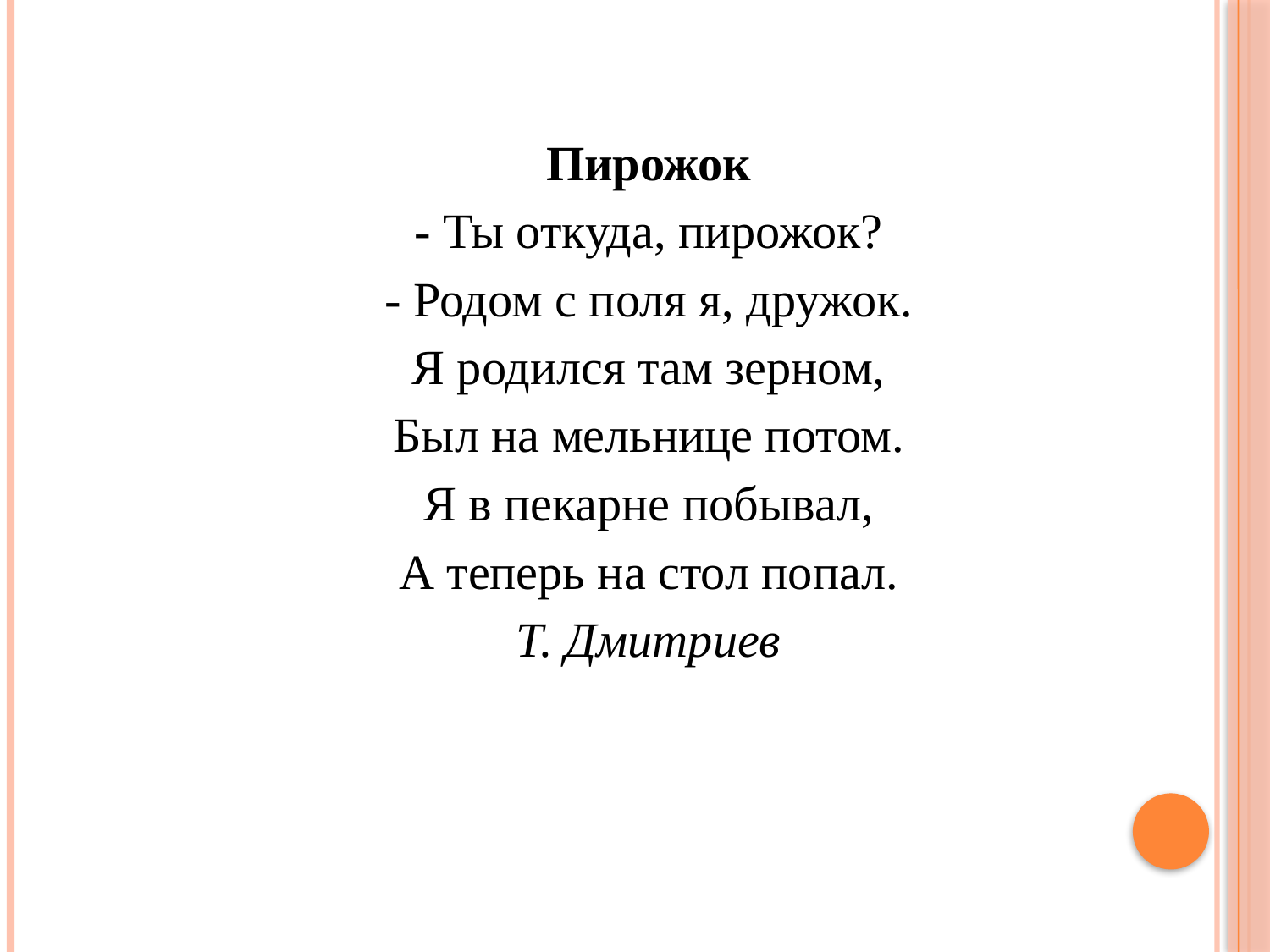

Пирожок
- Ты откуда, пирожок?
- Родом с поля я, дружок.
Я родился там зерном,
Был на мельнице потом.
Я в пекарне побывал,
А теперь на стол попал.
Т. Дмитриев